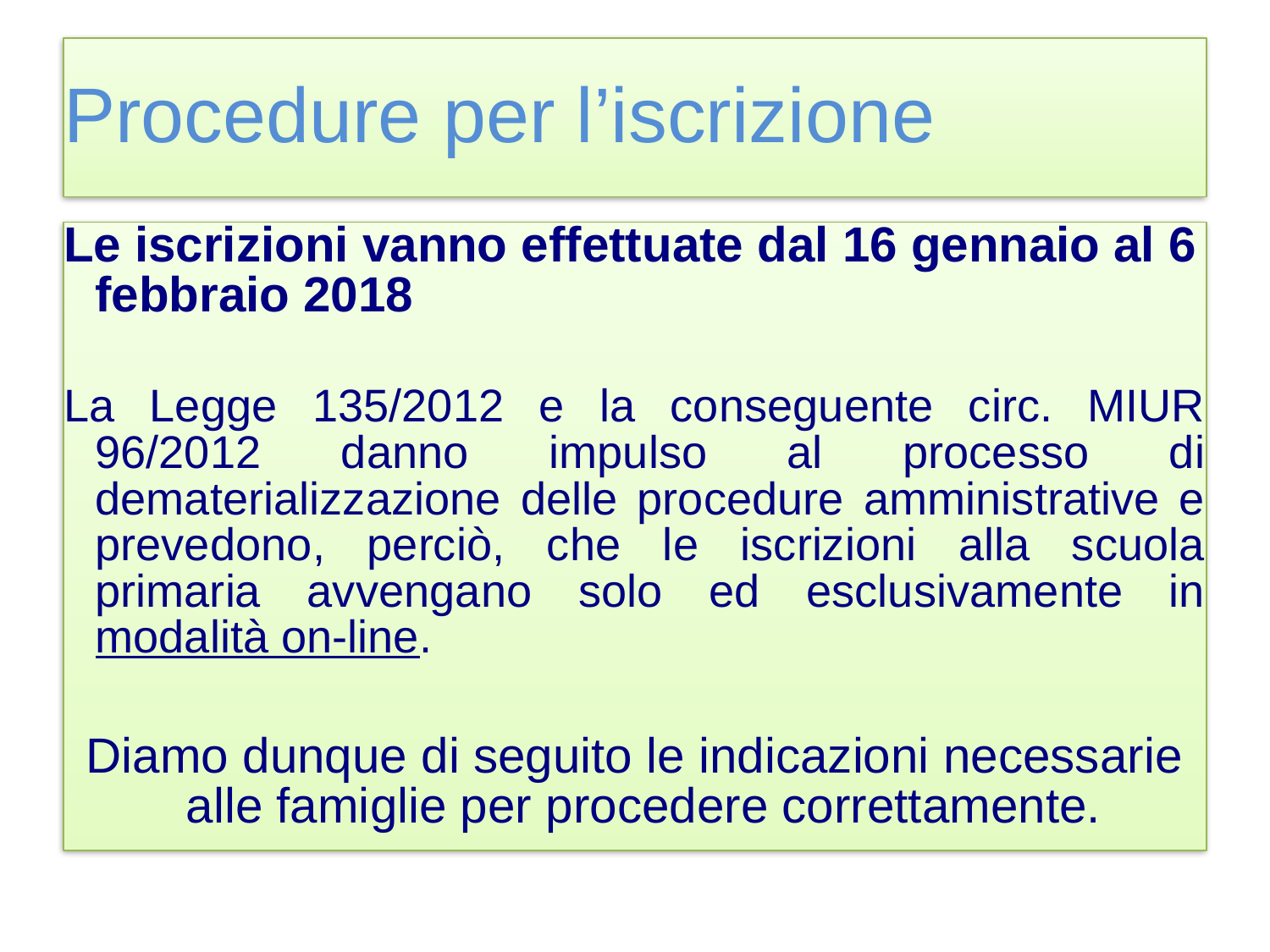

# Procedure per l’iscrizione
Le iscrizioni vanno effettuate dal 16 gennaio al 6 febbraio 2018

La Legge 135/2012 e la conseguente circ. MIUR 96/2012 danno impulso al processo di dematerializzazione delle procedure amministrative e prevedono, perciò, che le iscrizioni alla scuola primaria avvengano solo ed esclusivamente in modalità on-line.

Diamo dunque di seguito le indicazioni necessarie alle famiglie per procedere correttamente.